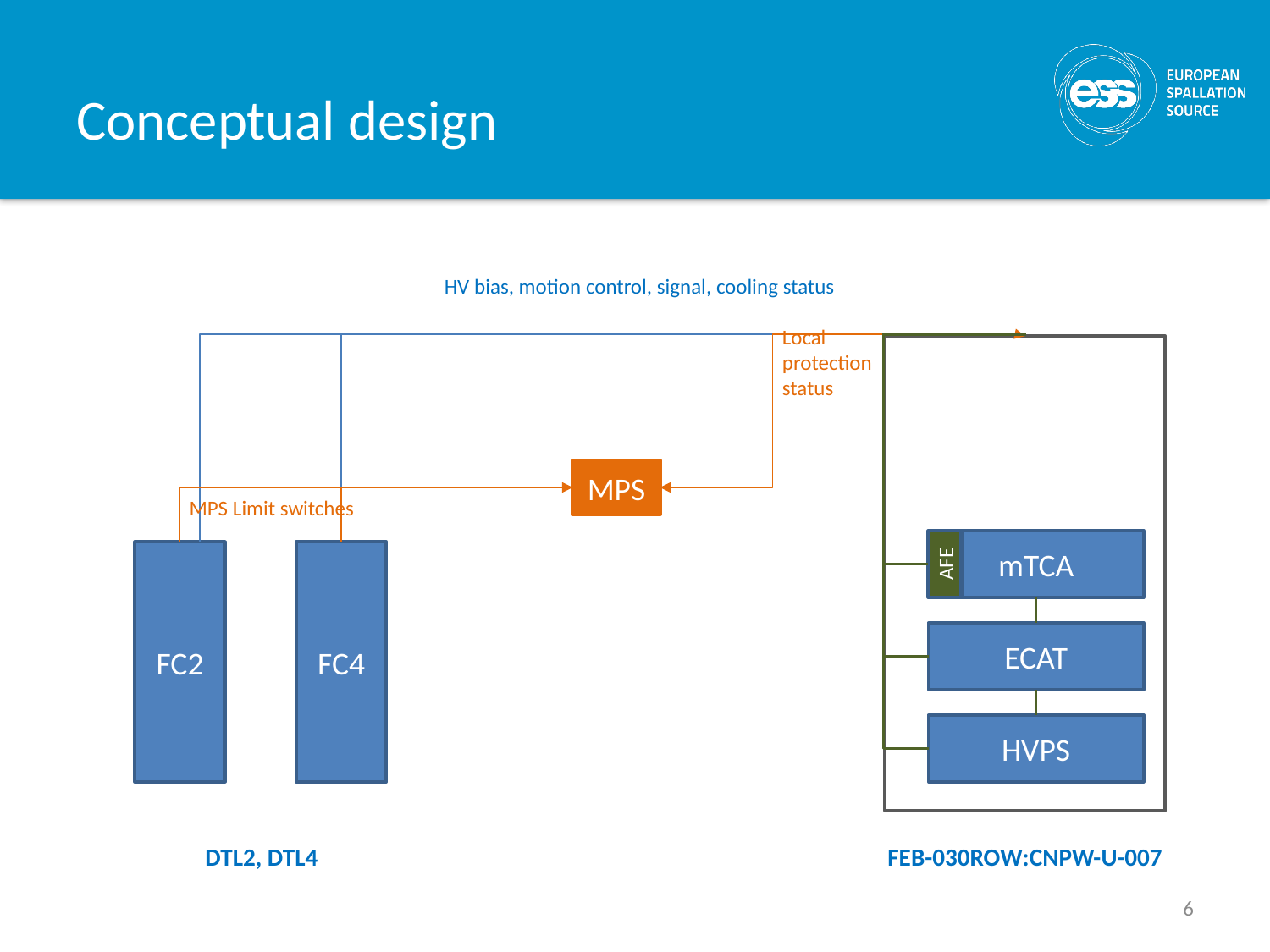

# Conceptual design
HV bias, motion control, signal, cooling status
Local protection status

MPS
MPS Limit switches
mTCA
FC2
FC4
AFE
ECAT
HVPS
FEB-030ROW:CNPW-U-007
DTL2, DTL4
6